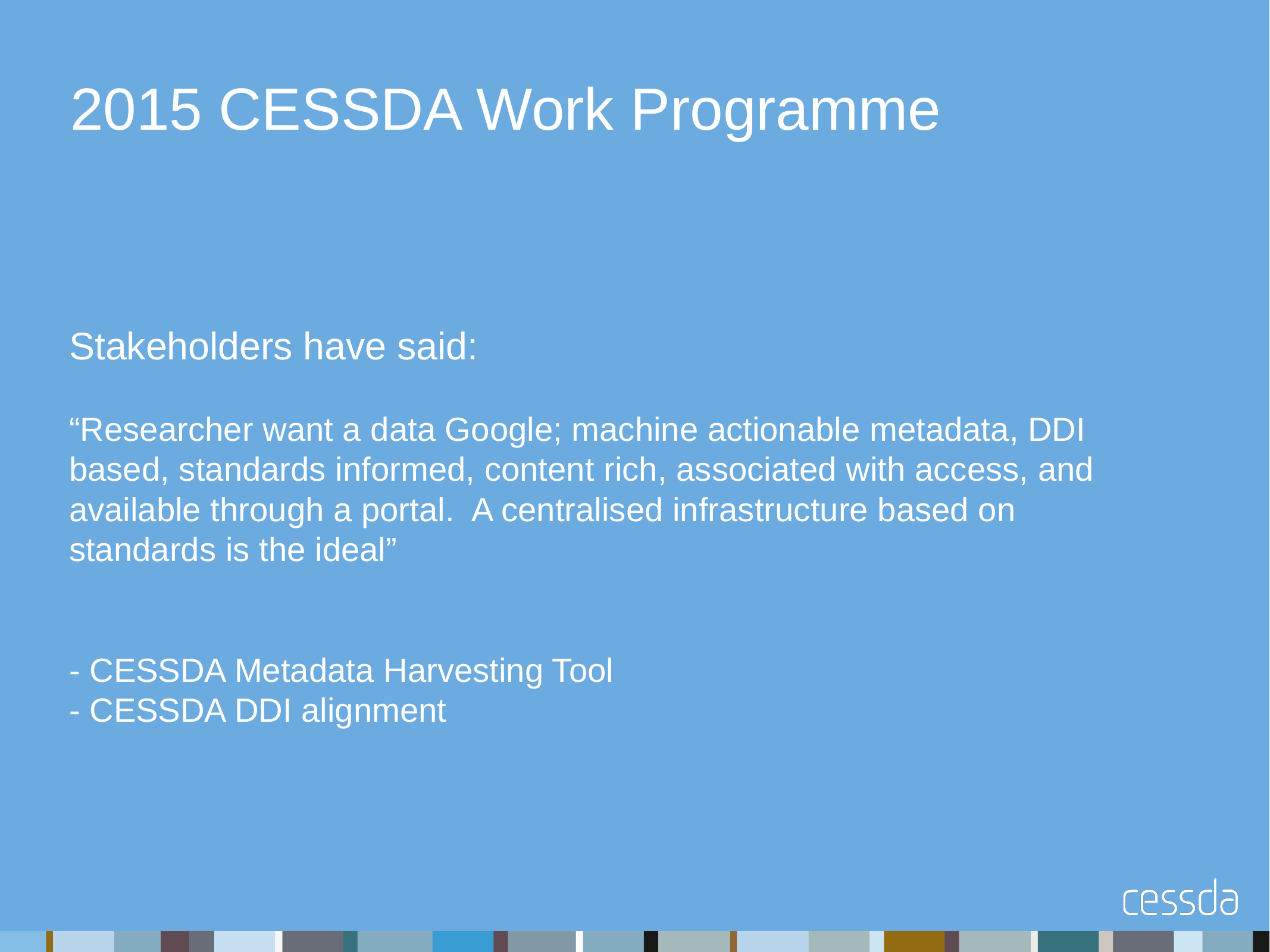

# 2015 CESSDA Work Programme

Stakeholders have said:

“Researcher want a data Google; machine actionable metadata, DDI based, standards informed, content rich, associated with access, and available through a portal.  A centralised infrastructure based on standards is the ideal”

- CESSDA Metadata Harvesting Tool
- CESSDA DDI alignment